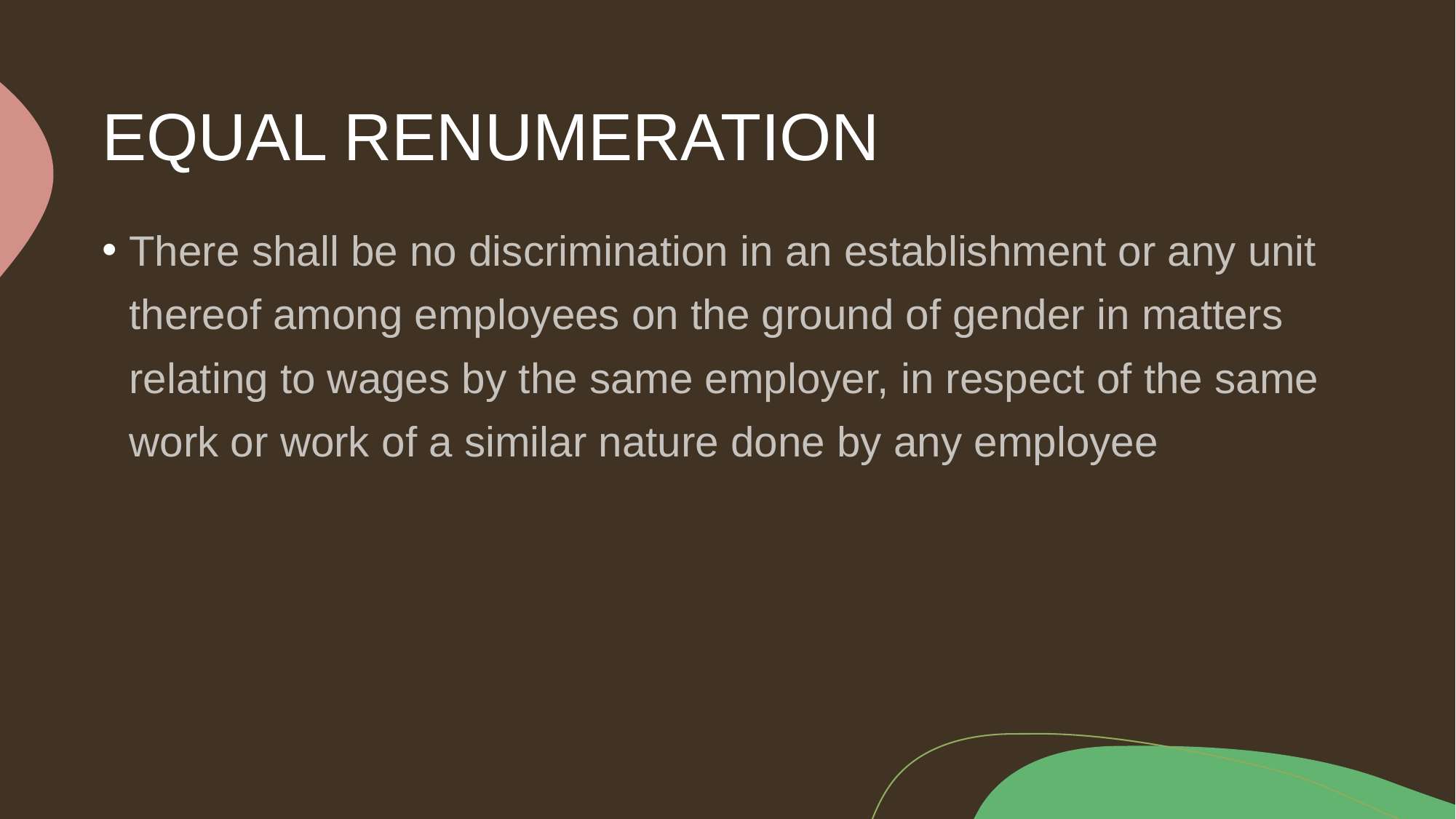

# EQUAL RENUMERATION
There shall be no discrimination in an establishment or any unit thereof among employees on the ground of gender in matters relating to wages by the same employer, in respect of the same work or work of a similar nature done by any employee